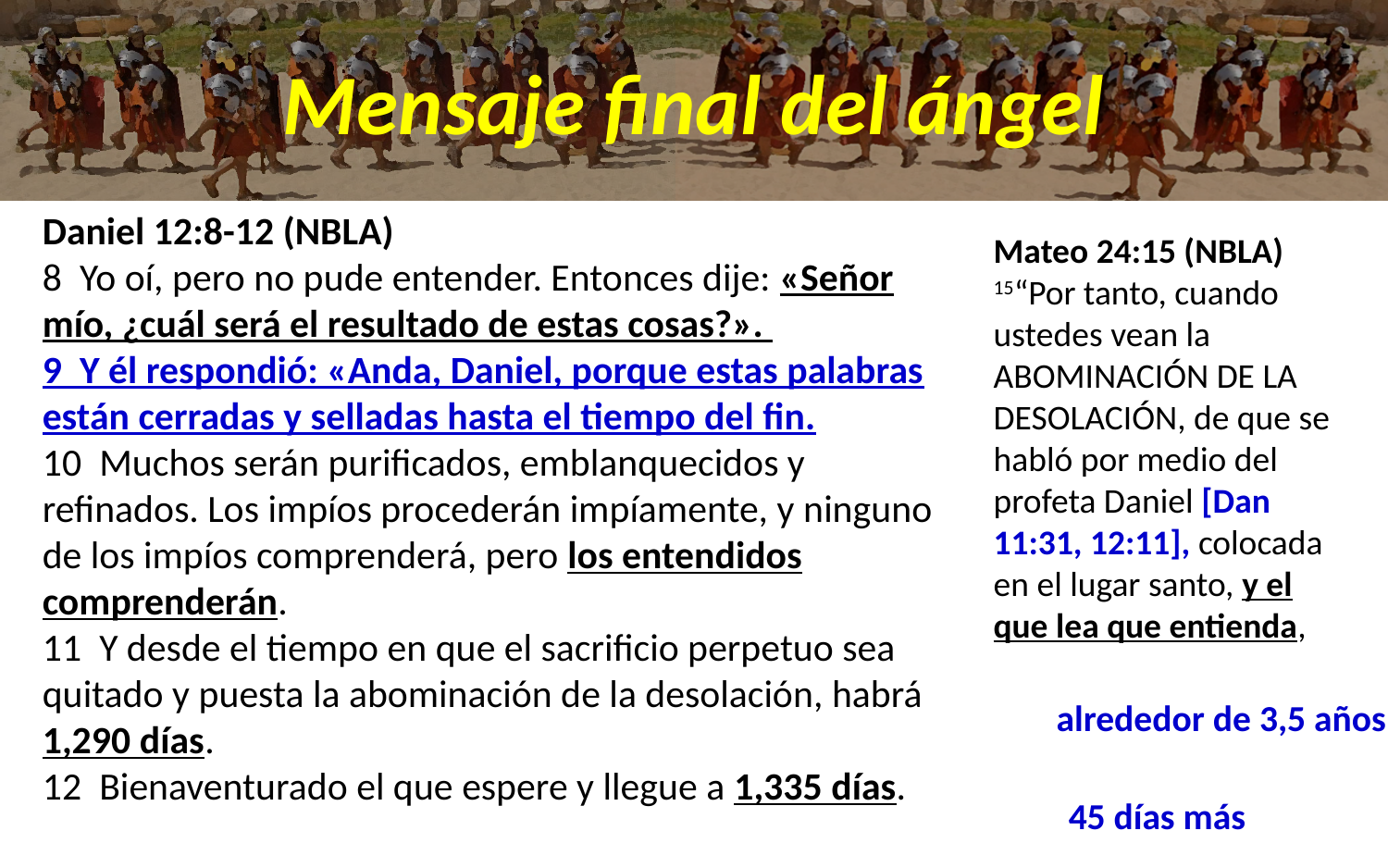

# Mensaje final del ángel
Daniel 12:8-12 (NBLA)
8  Yo oí, pero no pude entender. Entonces dije: «Señor mío, ¿cuál será el resultado de estas cosas?».
9  Y él respondió: «Anda, Daniel, porque estas palabras están cerradas y selladas hasta el tiempo del fin.
10  Muchos serán purificados, emblanquecidos y refinados. Los impíos procederán impíamente, y ninguno de los impíos comprenderá, pero los entendidos comprenderán.
11  Y desde el tiempo en que el sacrificio perpetuo sea quitado y puesta la abominación de la desolación, habrá 1,290 días.
12  Bienaventurado el que espere y llegue a 1,335 días.
Mateo 24:15 (NBLA)
15“Por tanto, cuando ustedes vean la ABOMINACIÓN DE LA DESOLACIÓN, de que se habló por medio del profeta Daniel [Dan 11:31, 12:11], colocada en el lugar santo, y el que lea que entienda,
alrededor de 3,5 años
45 días más